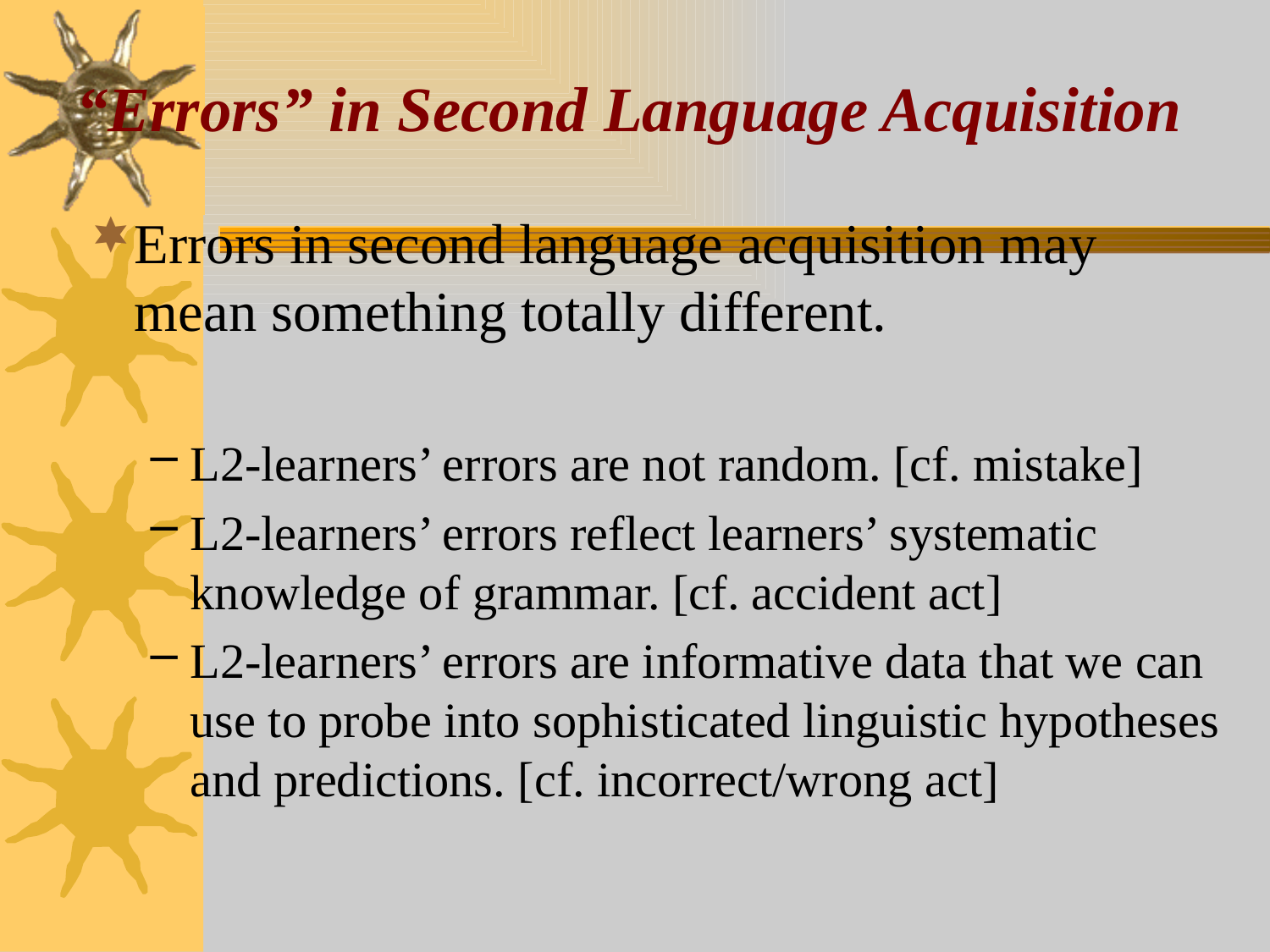

# “Errors” in Second Language Acquisition
Errors in second language acquisition may mean something totally different.

L2-learners’ errors are not random. [cf. mistake]
L2-learners’ errors reflect learners’ systematic knowledge of grammar. [cf. accident act]
L2-learners’ errors are informative data that we can use to probe into sophisticated linguistic hypotheses and predictions. [cf. incorrect/wrong act]